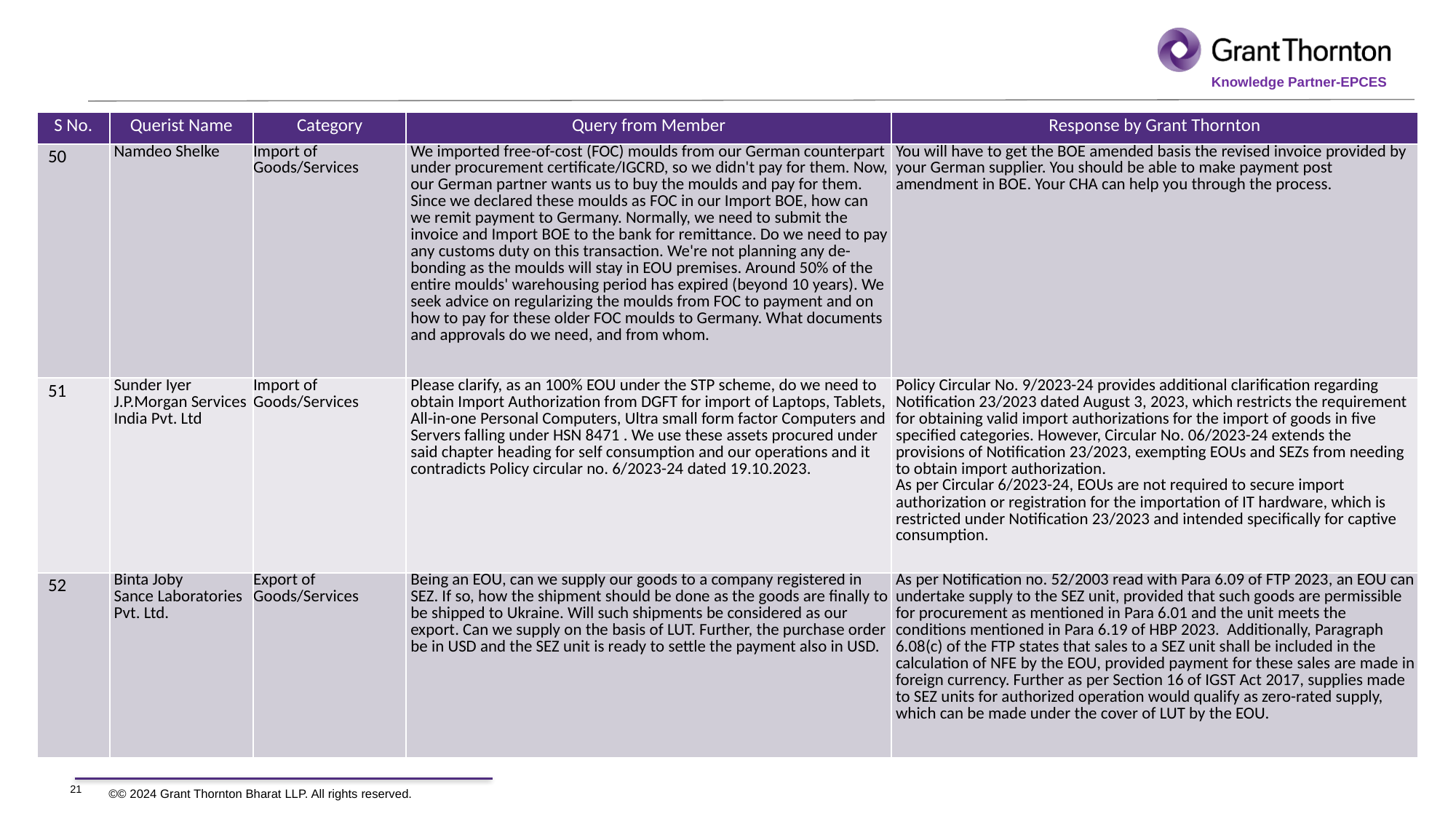

| S No. | Querist Name | Category | Query from Member | Response by Grant Thornton |
| --- | --- | --- | --- | --- |
| 50 | Namdeo Shelke | Import of Goods/Services | We imported free-of-cost (FOC) moulds from our German counterpart under procurement certificate/IGCRD, so we didn't pay for them. Now, our German partner wants us to buy the moulds and pay for them. Since we declared these moulds as FOC in our Import BOE, how can we remit payment to Germany. Normally, we need to submit the invoice and Import BOE to the bank for remittance. Do we need to pay any customs duty on this transaction. We're not planning any de-bonding as the moulds will stay in EOU premises. Around 50% of the entire moulds' warehousing period has expired (beyond 10 years). We seek advice on regularizing the moulds from FOC to payment and on how to pay for these older FOC moulds to Germany. What documents and approvals do we need, and from whom. | You will have to get the BOE amended basis the revised invoice provided by your German supplier. You should be able to make payment post amendment in BOE. Your CHA can help you through the process. |
| 51 | Sunder Iyer J.P.Morgan Services India Pvt. Ltd | Import of Goods/Services | Please clarify, as an 100% EOU under the STP scheme, do we need to obtain Import Authorization from DGFT for import of Laptops, Tablets, All-in-one Personal Computers, Ultra small form factor Computers and Servers falling under HSN 8471 . We use these assets procured under said chapter heading for self consumption and our operations and it contradicts Policy circular no. 6/2023-24 dated 19.10.2023. | Policy Circular No. 9/2023-24 provides additional clarification regarding Notification 23/2023 dated August 3, 2023, which restricts the requirement for obtaining valid import authorizations for the import of goods in five specified categories. However, Circular No. 06/2023-24 extends the provisions of Notification 23/2023, exempting EOUs and SEZs from needing to obtain import authorization. As per Circular 6/2023-24, EOUs are not required to secure import authorization or registration for the importation of IT hardware, which is restricted under Notification 23/2023 and intended specifically for captive consumption. |
| 52 | Binta Joby Sance Laboratories Pvt. Ltd. | Export of Goods/Services | Being an EOU, can we supply our goods to a company registered in SEZ. If so, how the shipment should be done as the goods are finally to be shipped to Ukraine. Will such shipments be considered as our export. Can we supply on the basis of LUT. Further, the purchase order be in USD and the SEZ unit is ready to settle the payment also in USD. | As per Notification no. 52/2003 read with Para 6.09 of FTP 2023, an EOU can undertake supply to the SEZ unit, provided that such goods are permissible for procurement as mentioned in Para 6.01 and the unit meets the conditions mentioned in Para 6.19 of HBP 2023. Additionally, Paragraph 6.08(c) of the FTP states that sales to a SEZ unit shall be included in the calculation of NFE by the EOU, provided payment for these sales are made in foreign currency. Further as per Section 16 of IGST Act 2017, supplies made to SEZ units for authorized operation would qualify as zero-rated supply, which can be made under the cover of LUT by the EOU. |
21